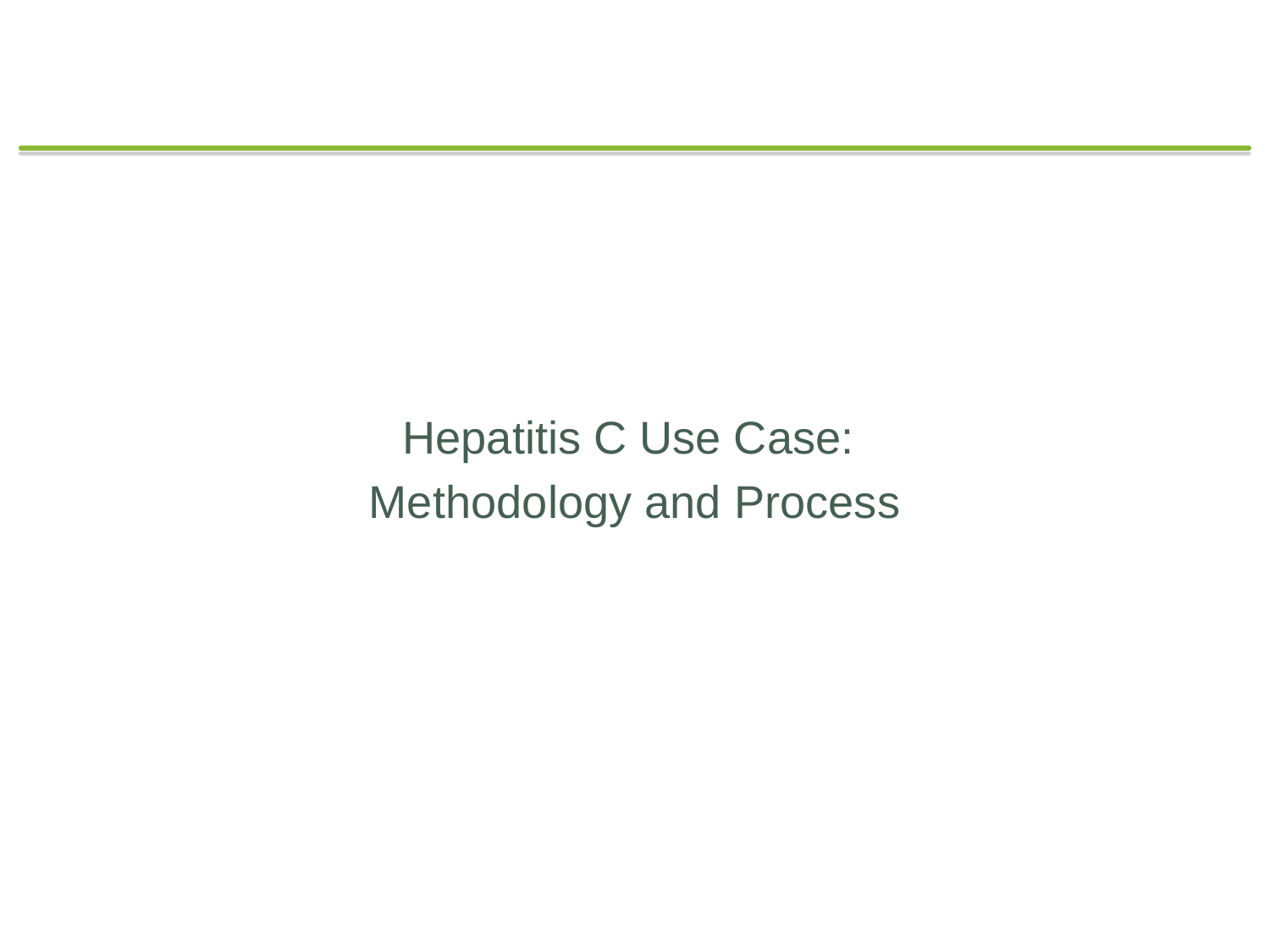

Hepatitis C Use Case:
Methodology and Process